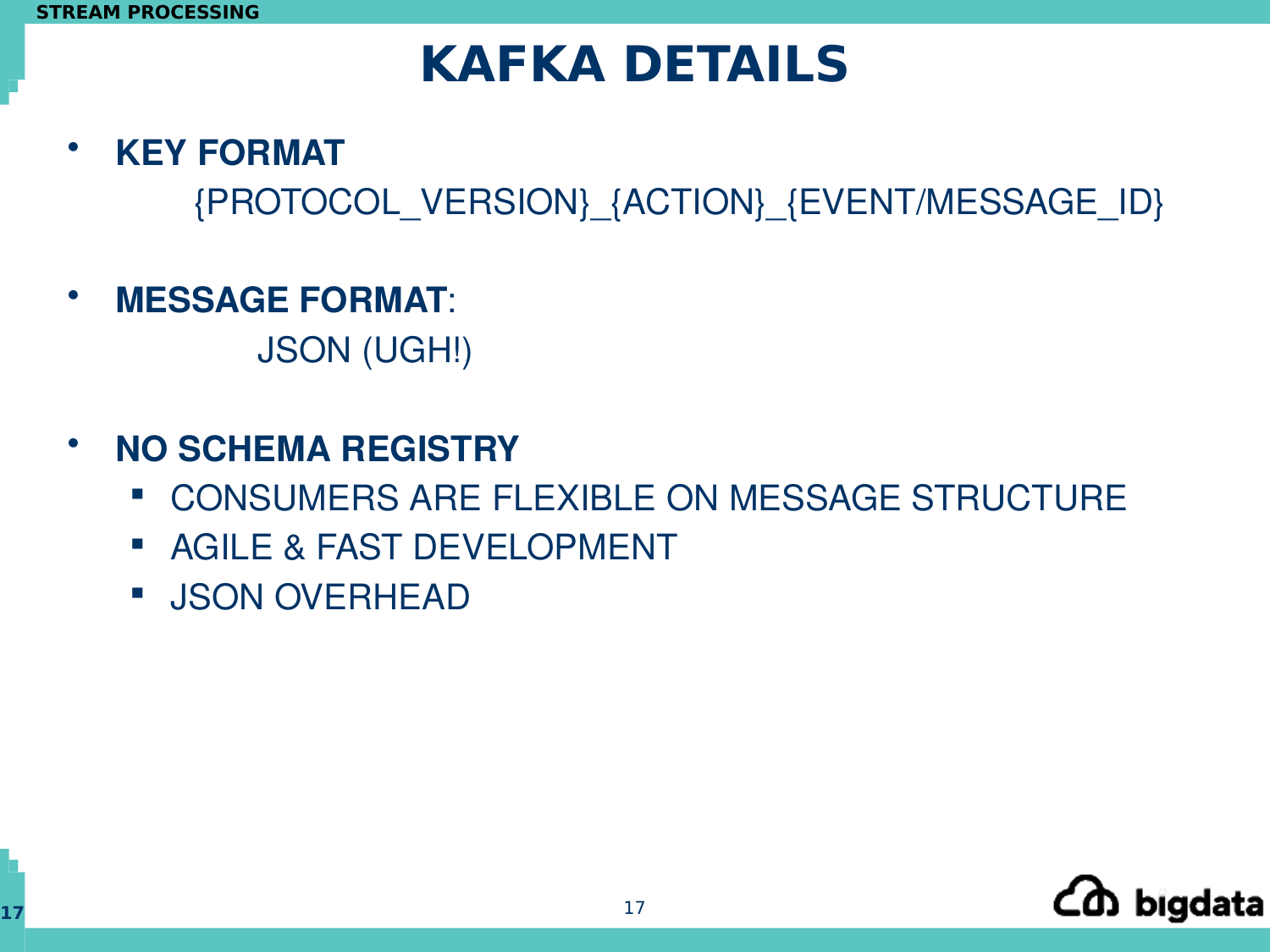

# KAFKA DETAILS
KEY FORMAT
{PROTOCOL_VERSION}_{ACTION}_{EVENT/MESSAGE_ID}

MESSAGE FORMAT:
	JSON (UGH!)

NO SCHEMA REGISTRY
CONSUMERS ARE FLEXIBLE ON MESSAGE STRUCTURE
AGILE & FAST DEVELOPMENT
JSON OVERHEAD